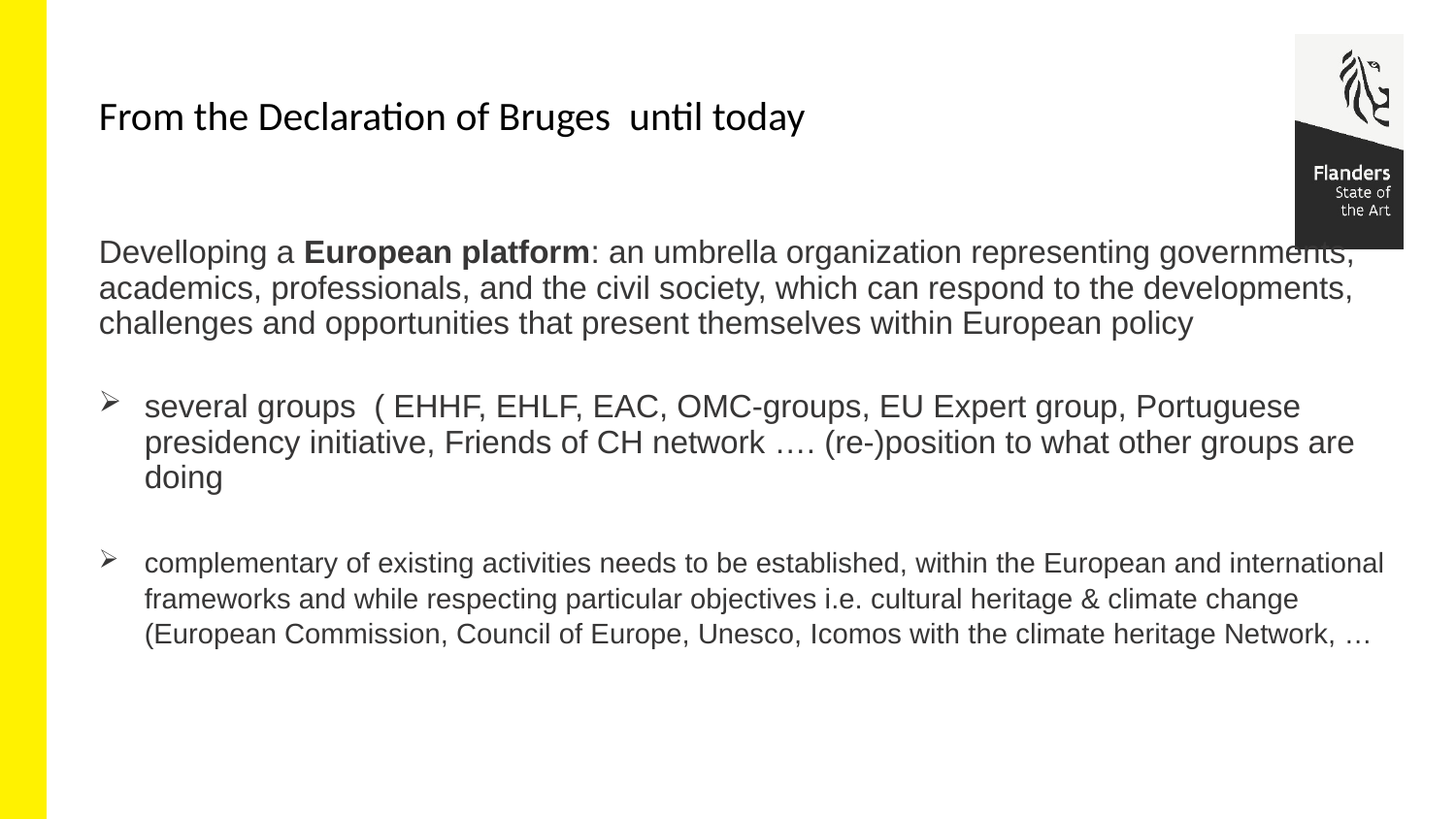

# From the Declaration of Bruges  until today
Develloping a European platform: an umbrella organization representing governments, academics, professionals, and the civil society, which can respond to the developments, challenges and opportunities that present themselves within European policy

several groups  ( EHHF, EHLF, EAC, OMC-groups, EU Expert group, Portuguese presidency initiative, Friends of CH network …. (re-)position to what other groups are doing

complementary of existing activities needs to be established, within the European and international frameworks and while respecting particular objectives i.e. cultural heritage & climate change (European Commission, Council of Europe, Unesco, Icomos with the climate heritage Network, …